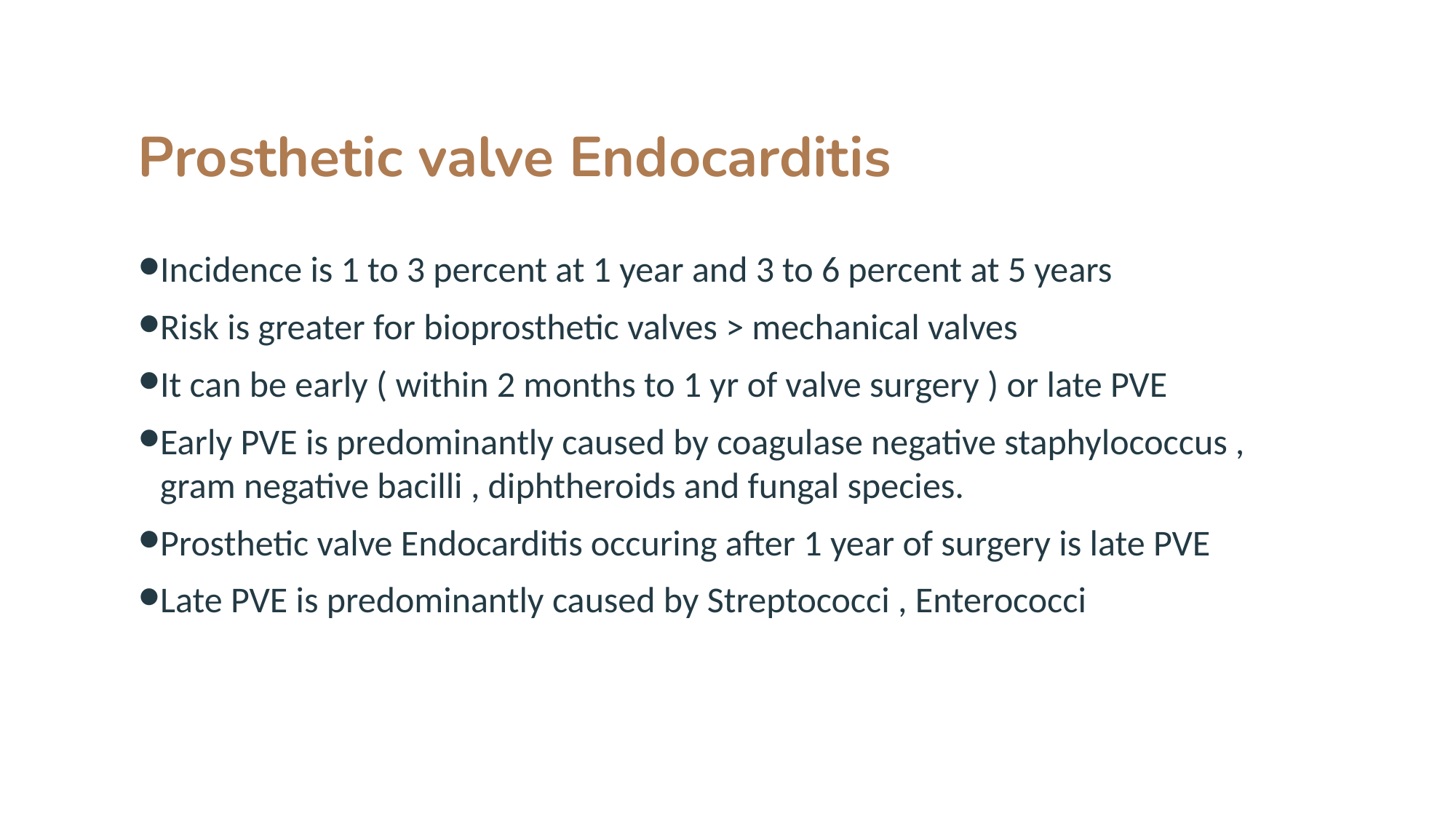

# Prosthetic valve Endocarditis
Incidence is 1 to 3 percent at 1 year and 3 to 6 percent at 5 years
Risk is greater for bioprosthetic valves > mechanical valves
It can be early ( within 2 months to 1 yr of valve surgery ) or late PVE
Early PVE is predominantly caused by coagulase negative staphylococcus , gram negative bacilli , diphtheroids and fungal species.
Prosthetic valve Endocarditis occuring after 1 year of surgery is late PVE
Late PVE is predominantly caused by Streptococci , Enterococci